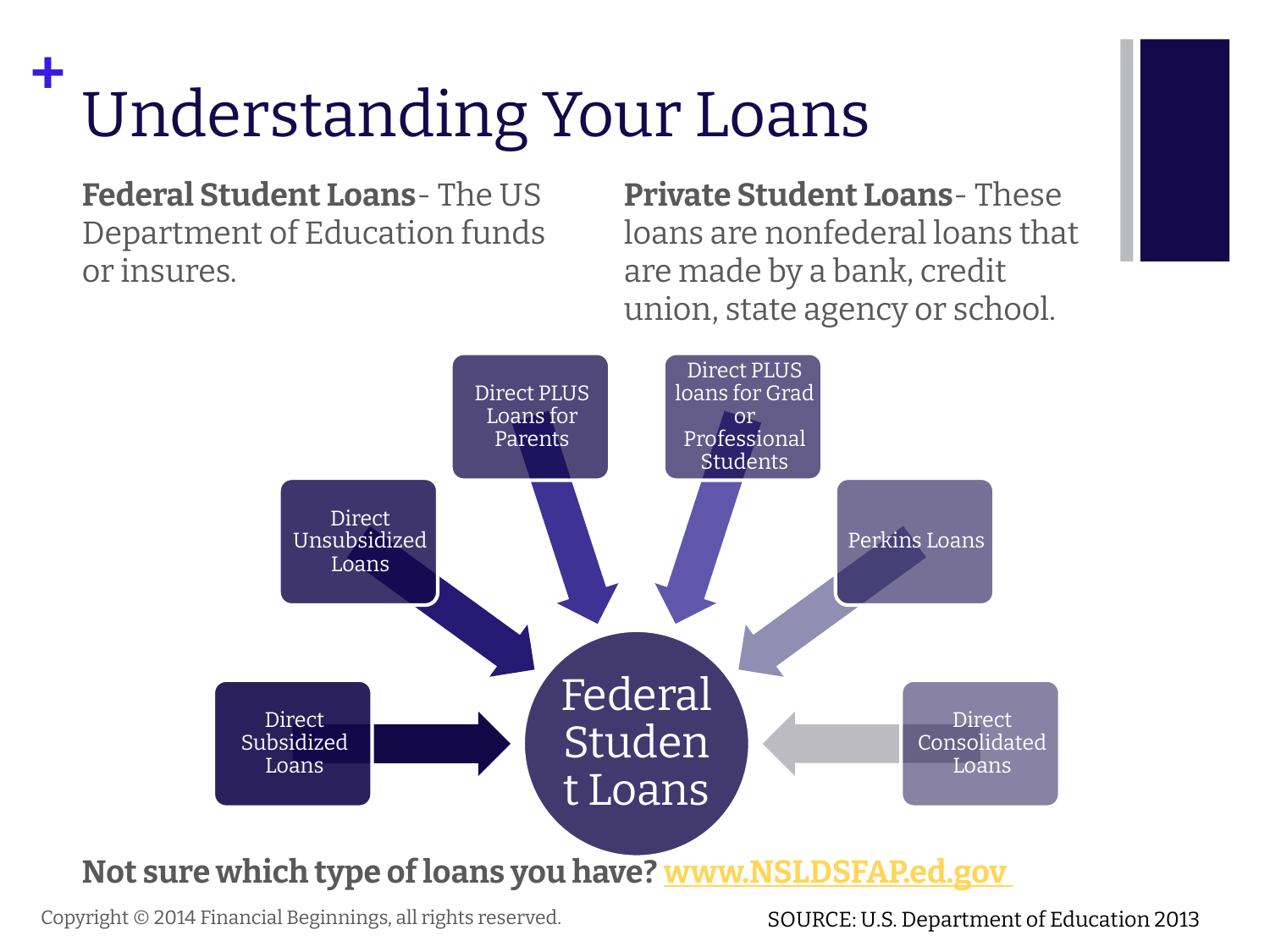

# Understanding Your Loans
Private Student Loans- These loans are nonfederal loans that are made by a bank, credit union, state agency or school.

Federal Student Loans- The US Department of Education funds or insures.

Federal Student Loans
Direct Subsidized Loans
Direct Unsubsidized Loans
Direct PLUS Loans for Parents
Direct PLUS loans for Grad or Professional Students
Perkins Loans
Direct Consolidated Loans
Not sure which type of loans you have? www.NSLDSFAP.ed.gov

Copyright © 2014 Financial Beginnings, all rights reserved.
SOURCE: U.S. Department of Education 2013